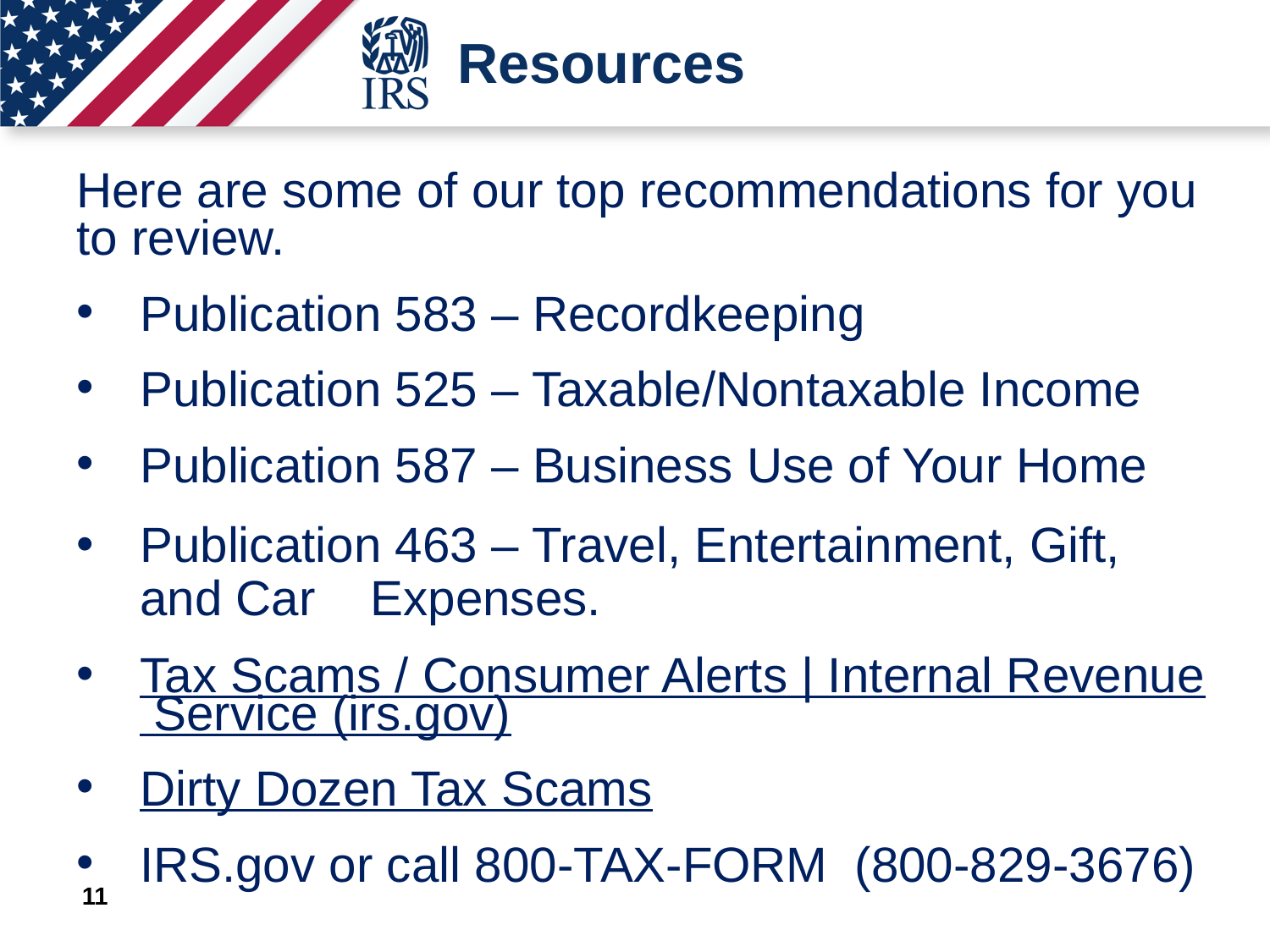

# Resources
Here are some of our top recommendations for you to review.
Publication 583 – Recordkeeping
Publication 525 – Taxable/Nontaxable Income
Publication 587 – Business Use of Your Home
Publication 463 – Travel, Entertainment, Gift, and Car    Expenses.
Tax Scams / Consumer Alerts | Internal Revenue Service (irs.gov)
Dirty Dozen Tax Scams
IRS.gov or call 800-TAX-FORM  (800-829-3676)

11